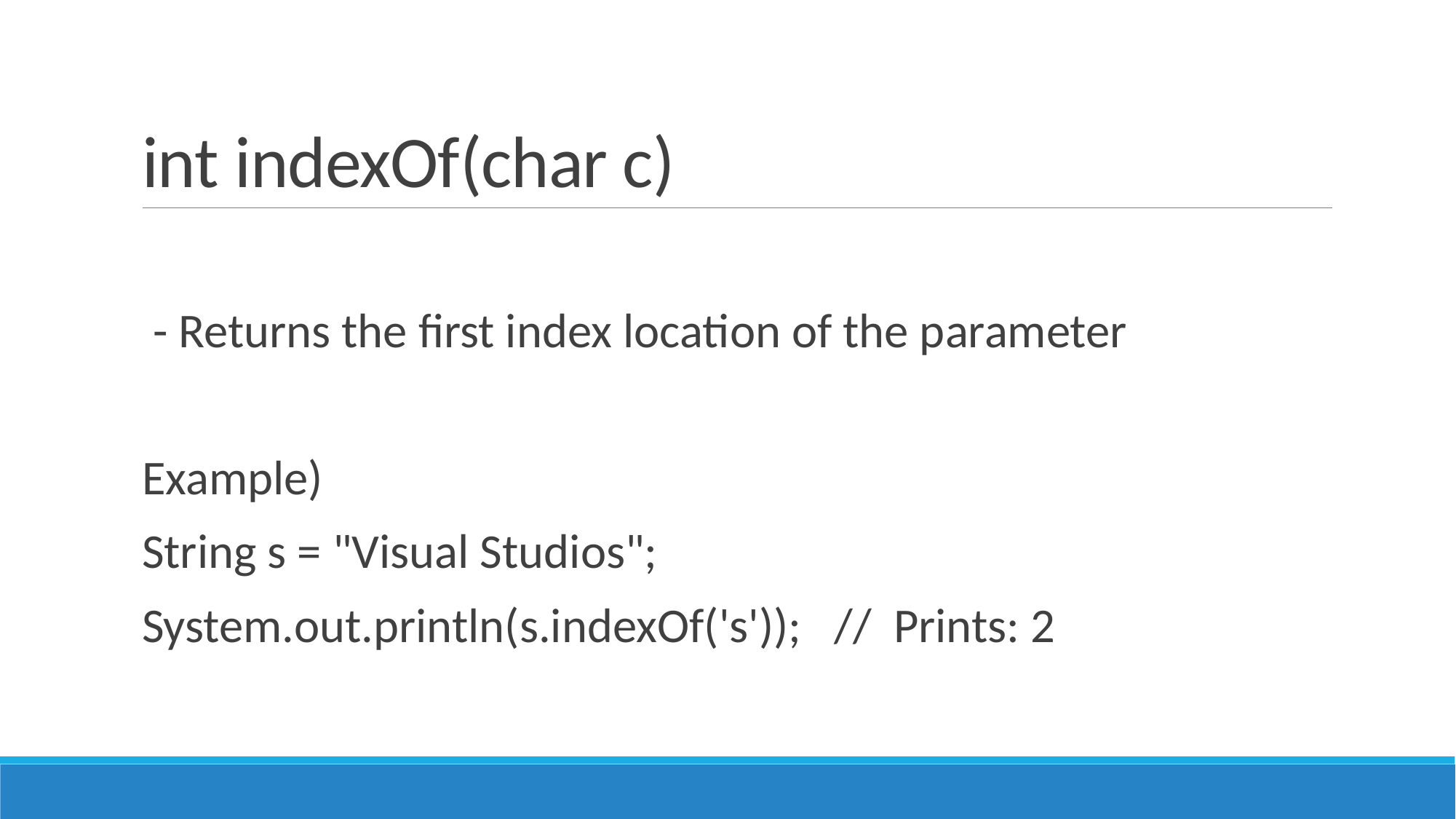

# int indexOf(char c)

 - Returns the first index location of the parameter

Example)
String s = "Visual Studios";
System.out.println(s.indexOf('s'));   //  Prints: 2